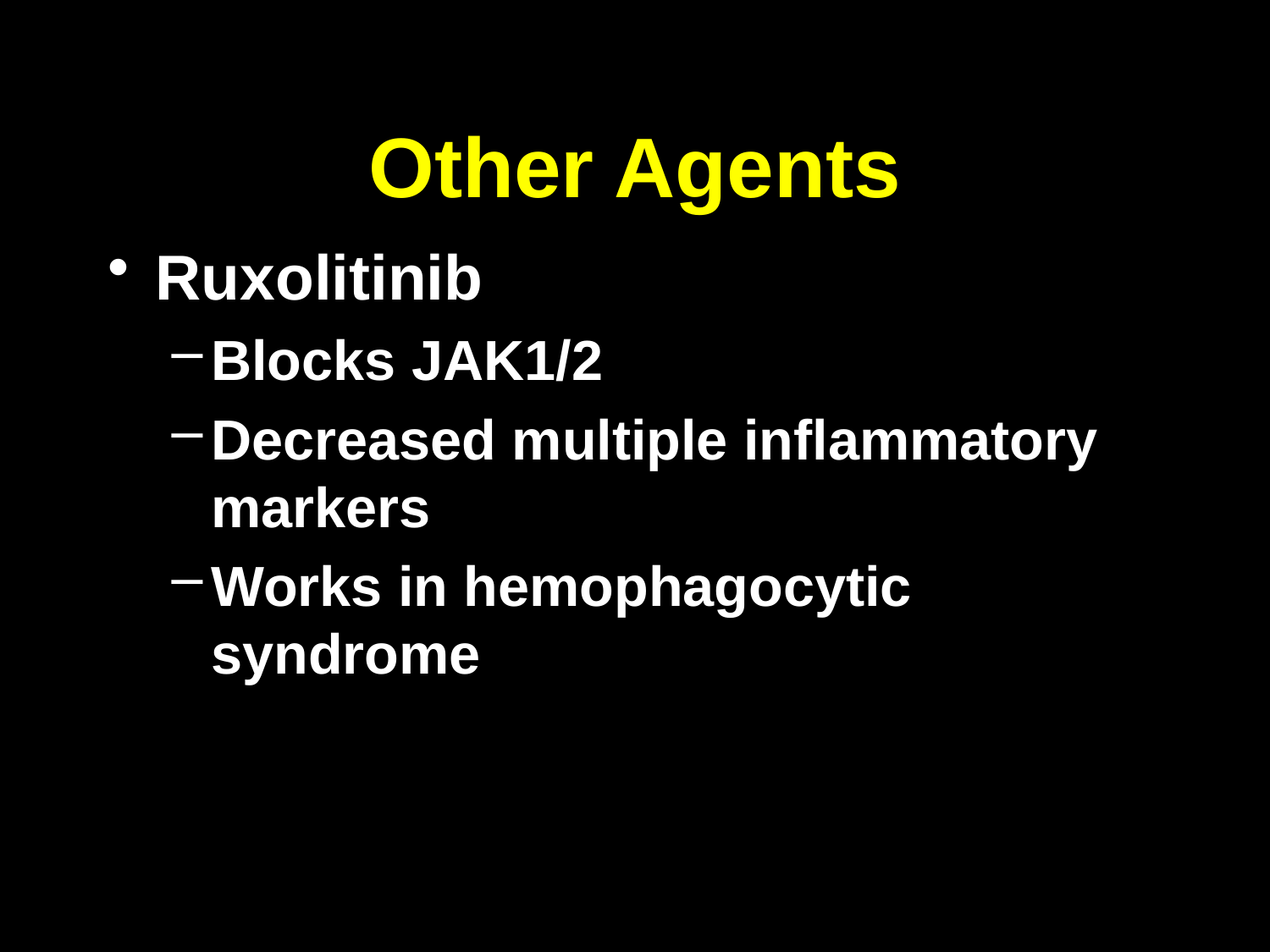

# Other Agents
Ruxolitinib
Blocks JAK1/2
Decreased multiple inflammatory markers
Works in hemophagocytic syndrome